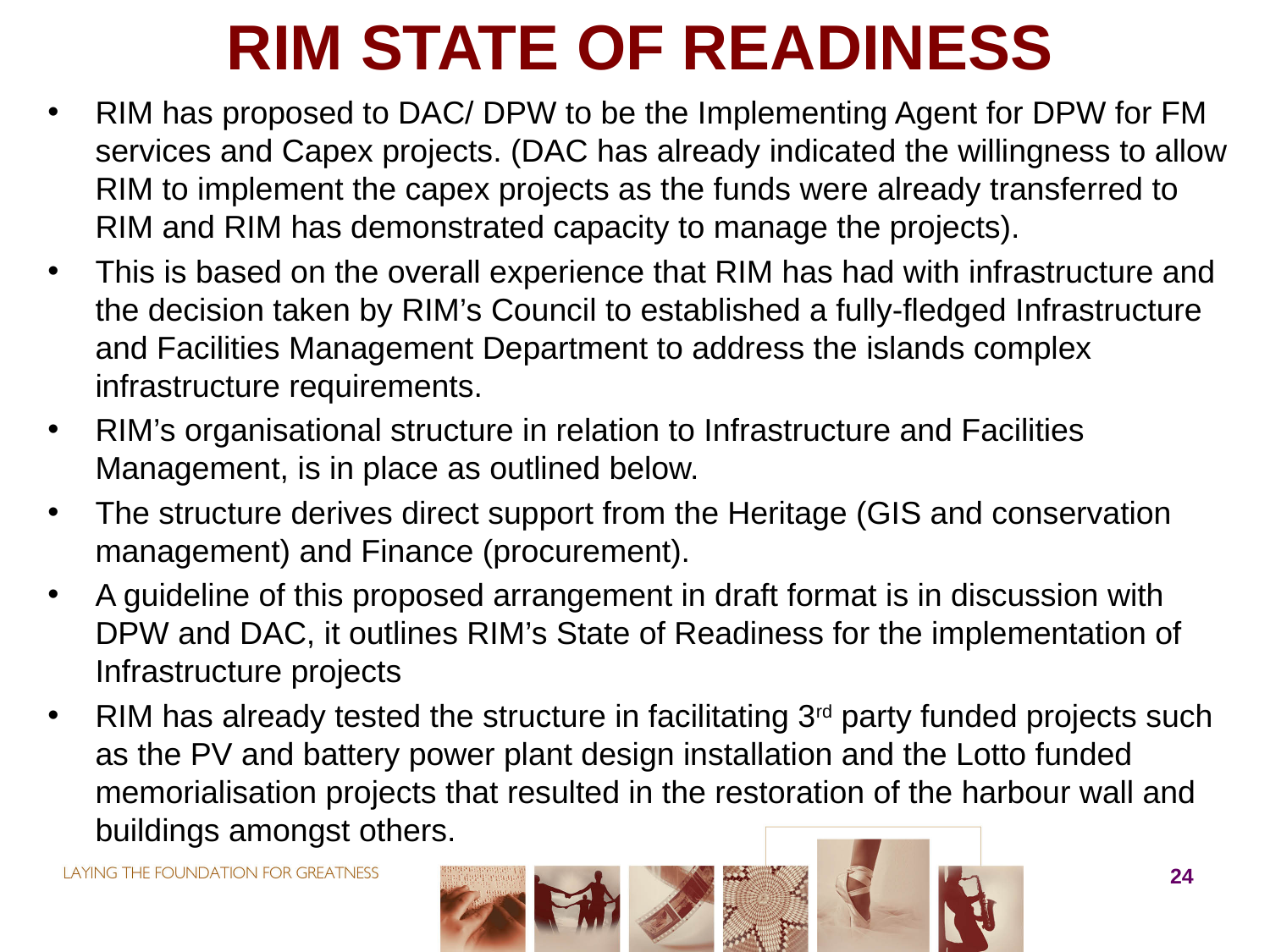

# RIM STATE OF READINESS
RIM has proposed to DAC/ DPW to be the Implementing Agent for DPW for FM services and Capex projects. (DAC has already indicated the willingness to allow RIM to implement the capex projects as the funds were already transferred to RIM and RIM has demonstrated capacity to manage the projects).
This is based on the overall experience that RIM has had with infrastructure and the decision taken by RIM’s Council to established a fully-fledged Infrastructure and Facilities Management Department to address the islands complex infrastructure requirements.
RIM’s organisational structure in relation to Infrastructure and Facilities Management, is in place as outlined below.
The structure derives direct support from the Heritage (GIS and conservation management) and Finance (procurement).
A guideline of this proposed arrangement in draft format is in discussion with DPW and DAC, it outlines RIM’s State of Readiness for the implementation of Infrastructure projects
RIM has already tested the structure in facilitating 3rd party funded projects such as the PV and battery power plant design installation and the Lotto funded memorialisation projects that resulted in the restoration of the harbour wall and buildings amongst others.
24